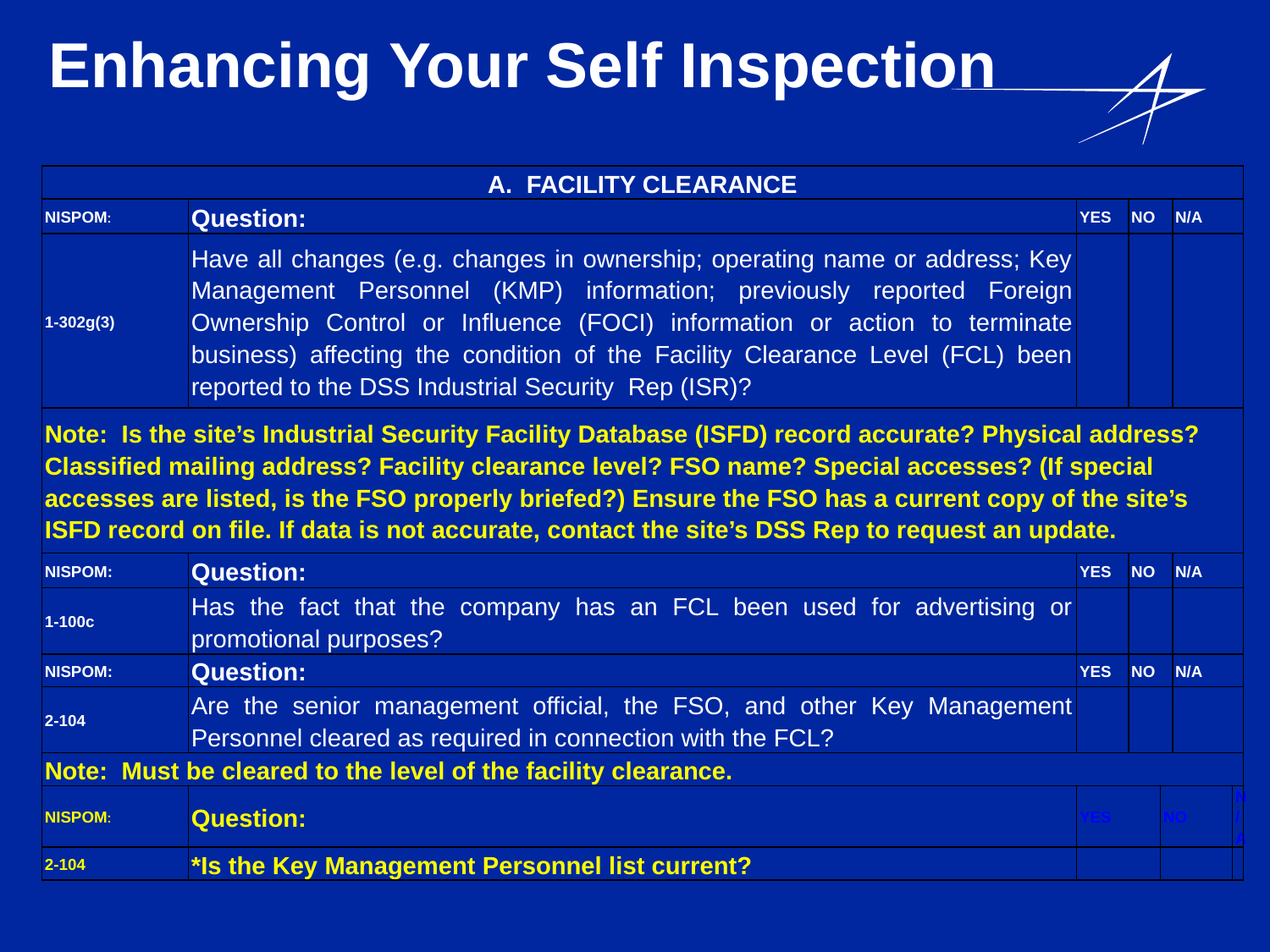

# Enhancing Your Self Inspection
| A. FACILITY CLEARANCE |  |  |  |  |  |  |
| --- | --- | --- | --- | --- | --- | --- |
| NISPOM: | Question: | YES | NO |  | N/A |  |
| 1-302g(3) | Have all changes (e.g. changes in ownership; operating name or address; Key Management Personnel (KMP) information; previously reported Foreign Ownership Control or Influence (FOCI) information or action to terminate business) affecting the condition of the Facility Clearance Level (FCL) been reported to the DSS Industrial Security Rep (ISR)? |  |  |  |  |  |
| Note: Is the site’s Industrial Security Facility Database (ISFD) record accurate? Physical address? Classified mailing address? Facility clearance level? FSO name? Special accesses? (If special accesses are listed, is the FSO properly briefed?) Ensure the FSO has a current copy of the site’s ISFD record on file. If data is not accurate, contact the site’s DSS Rep to request an update. |  |  |  |  |  |  |
| NISPOM: | Question: | YES | NO |  | N/A |  |
| 1-100c | Has the fact that the company has an FCL been used for advertising or promotional purposes? |  |  |  |  |  |
| NISPOM: | Question: | YES | NO |  | N/A |  |
| 2-104 | Are the senior management official, the FSO, and other Key Management Personnel cleared as required in connection with the FCL? |  |  |  |  |  |
| Note: Must be cleared to the level of the facility clearance. |  |  |  |  |  |  |
| NISPOM: | Question: | YES |  | NO |  | N/A |
| 2-104 | \*Is the Key Management Personnel list current? |  |  |  |  |  |